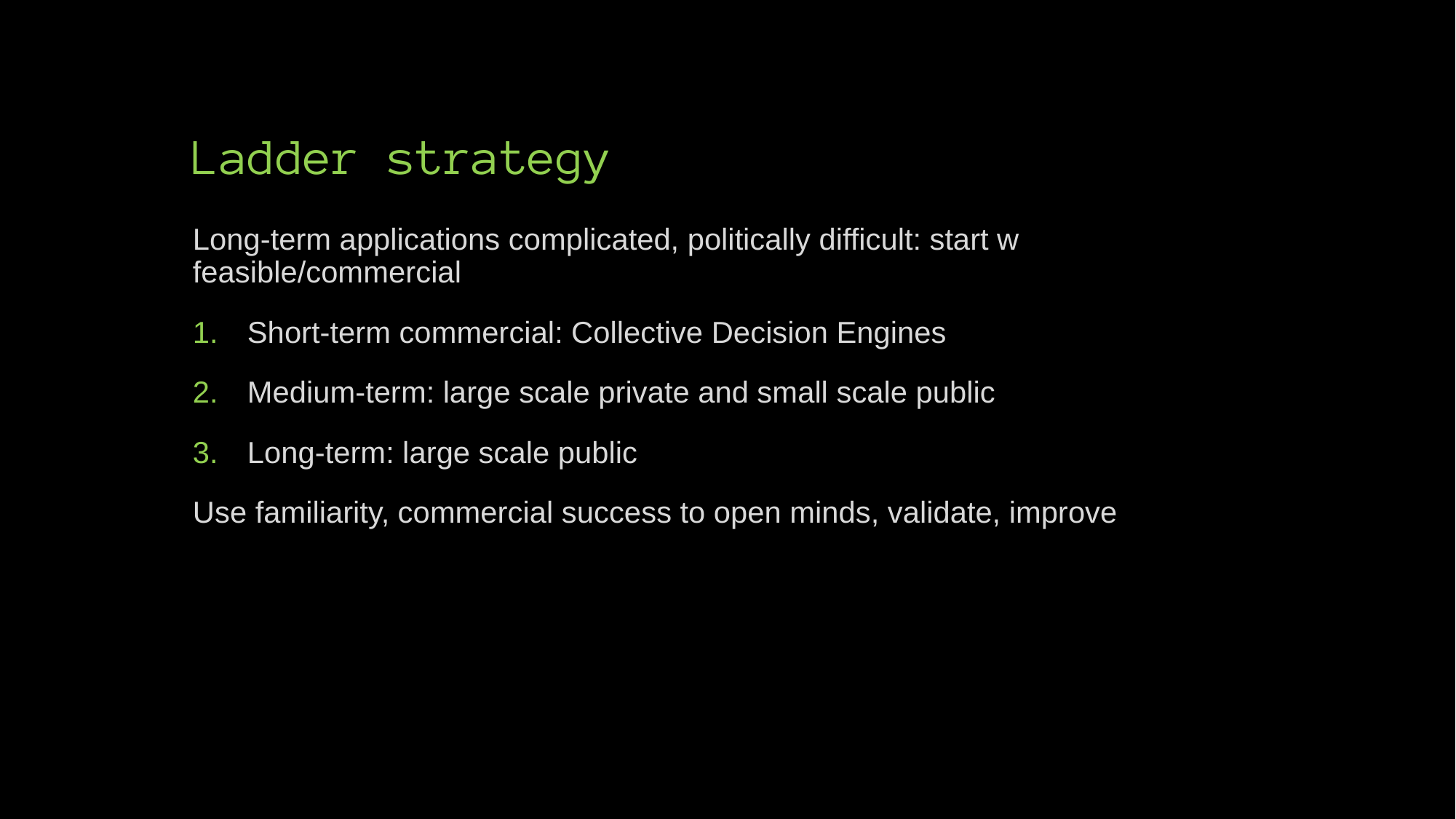

# Ladder strategy
Long-term applications complicated, politically difficult: start w feasible/commercial
Short-term commercial: Collective Decision Engines
Medium-term: large scale private and small scale public
Long-term: large scale public
Use familiarity, commercial success to open minds, validate, improve